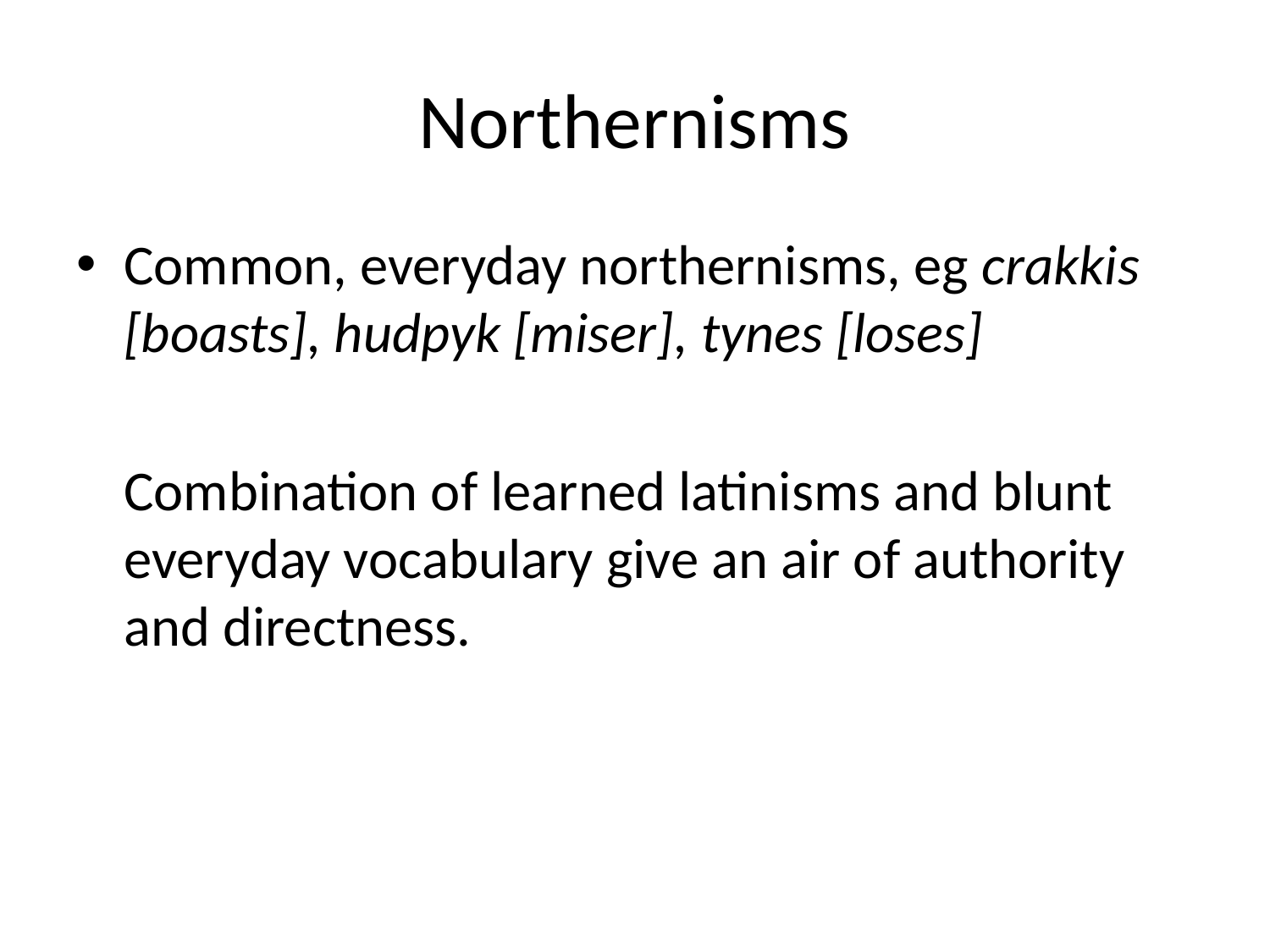

# Northernisms
Common, everyday northernisms, eg crakkis [boasts], hudpyk [miser], tynes [loses]

	Combination of learned latinisms and blunt everyday vocabulary give an air of authority and directness.